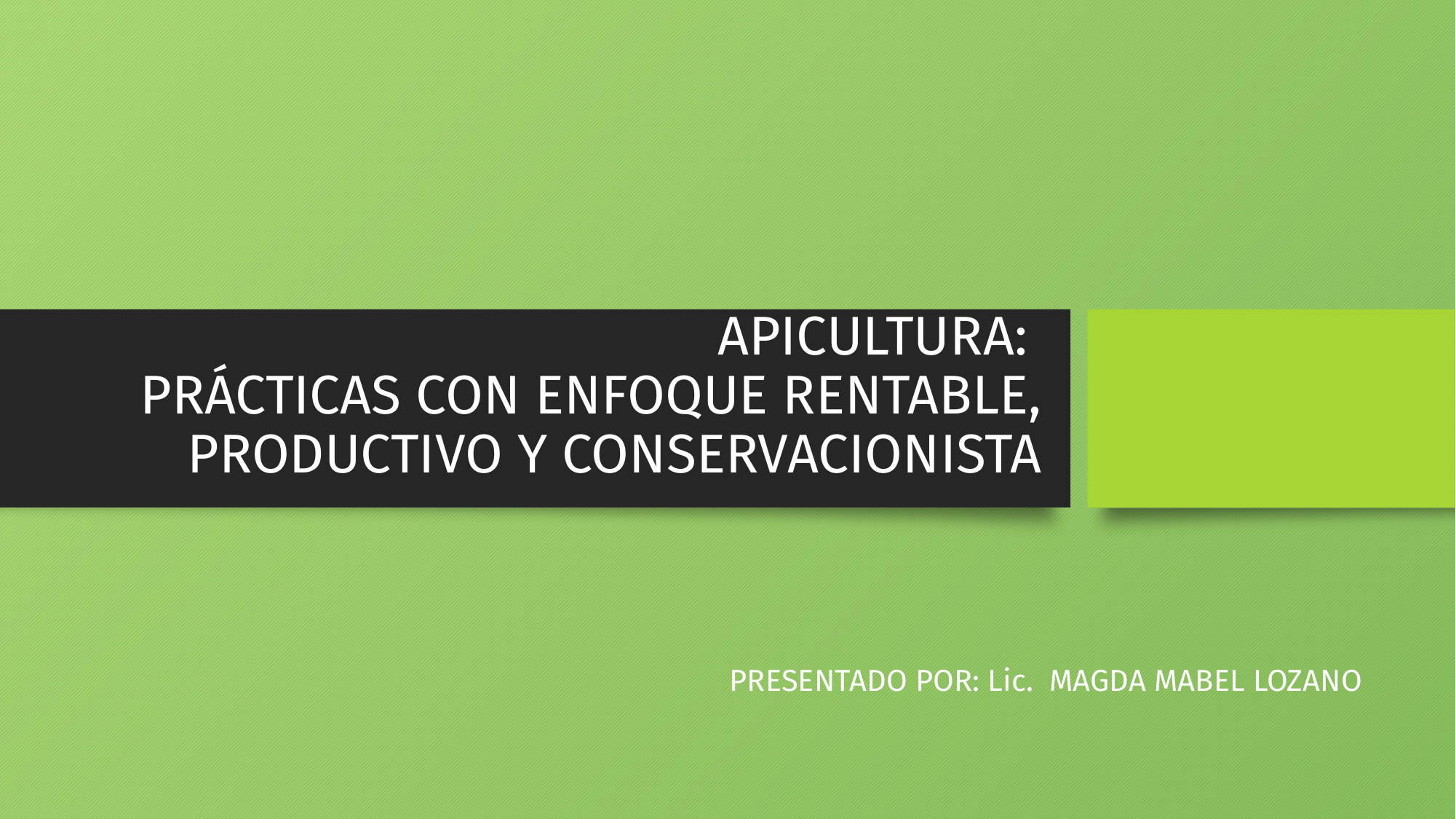

# APICULTURA: PRÁCTICAS CON ENFOQUE RENTABLE, PRODUCTIVO Y CONSERVACIONISTA
PRESENTADO POR: Lic.  MAGDA MABEL LOZANO